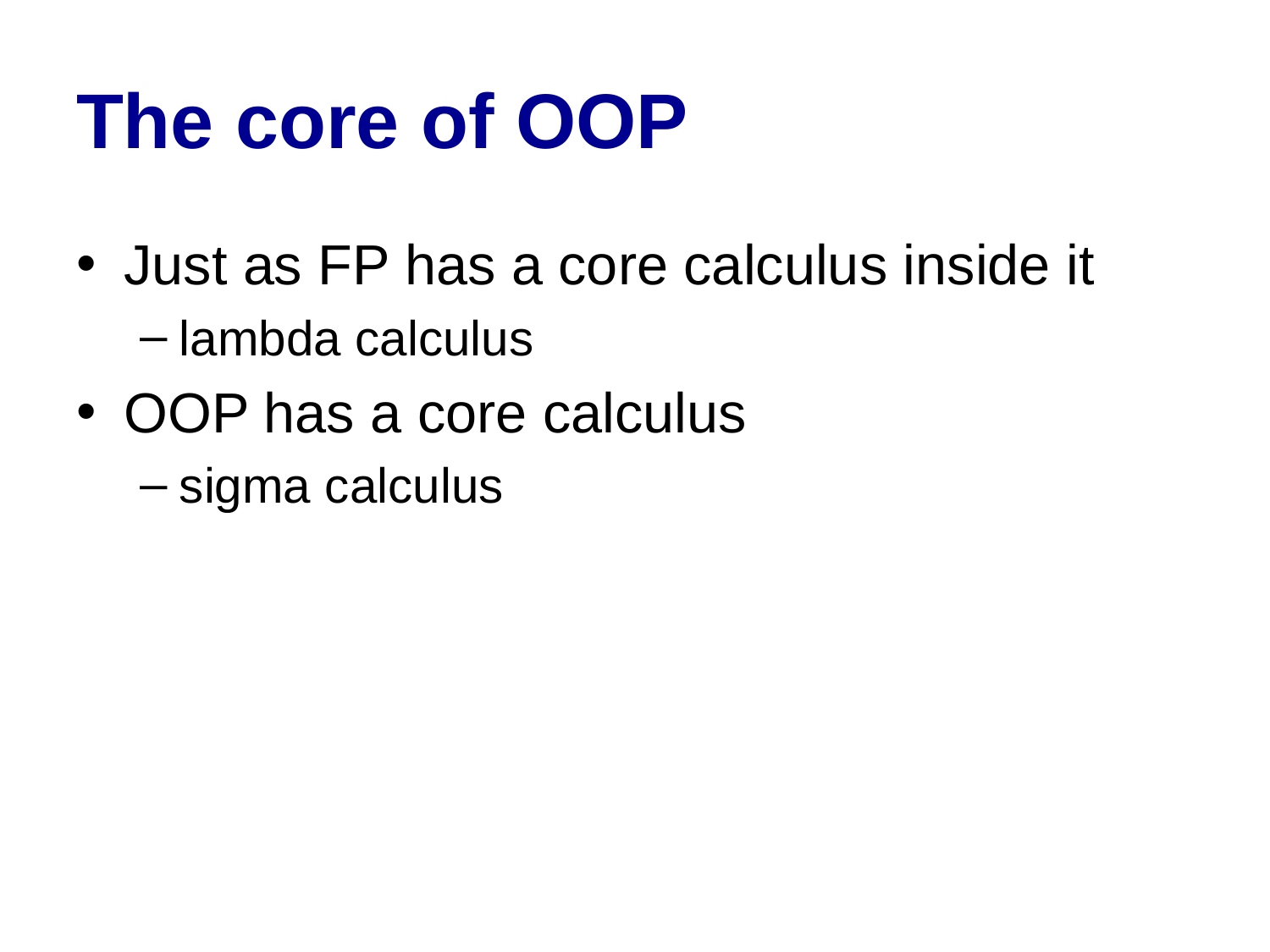

# The core of OOP
Just as FP has a core calculus inside it
lambda calculus
OOP has a core calculus
sigma calculus